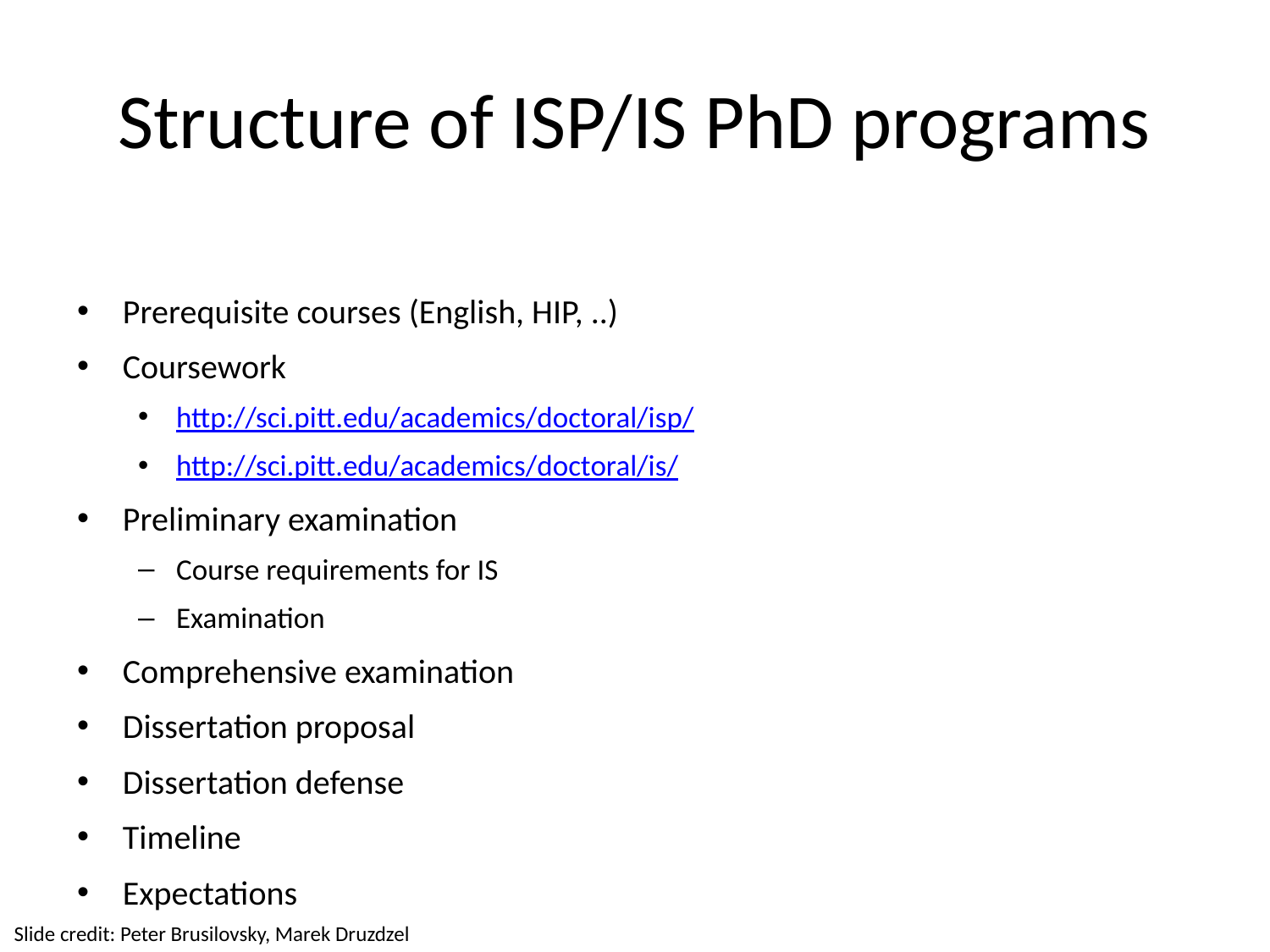

# Structure of ISP/IS PhD programs
Prerequisite courses (English, HIP, ..)
Coursework
http://sci.pitt.edu/academics/doctoral/isp/
http://sci.pitt.edu/academics/doctoral/is/
Preliminary examination
Course requirements for IS
Examination
Comprehensive examination
Dissertation proposal
Dissertation defense
Timeline
Expectations
Slide credit: Peter Brusilovsky, Marek Druzdzel